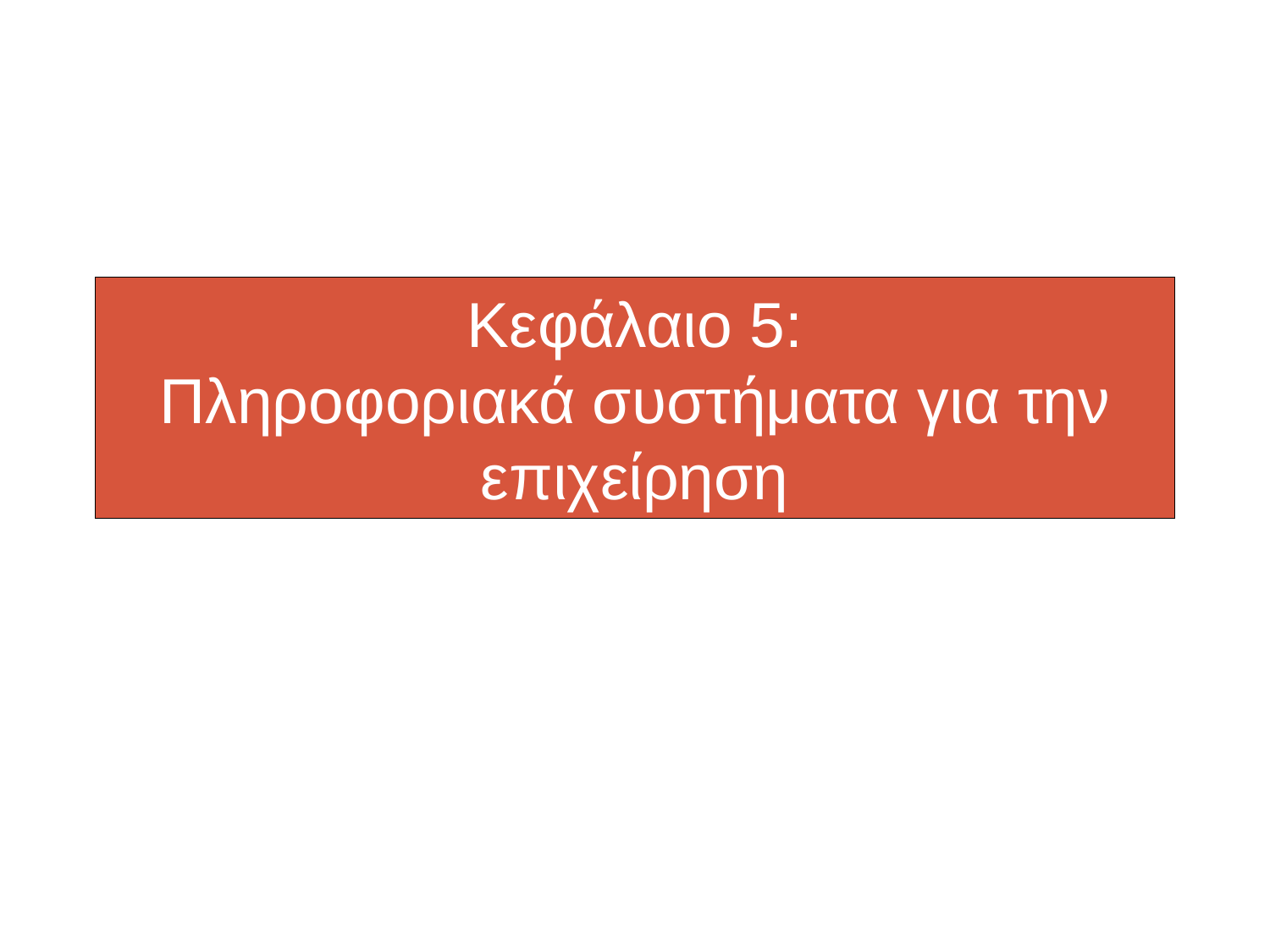

# Κεφάλαιο 5: Πληροφοριακά συστήματα για την επιχείρηση